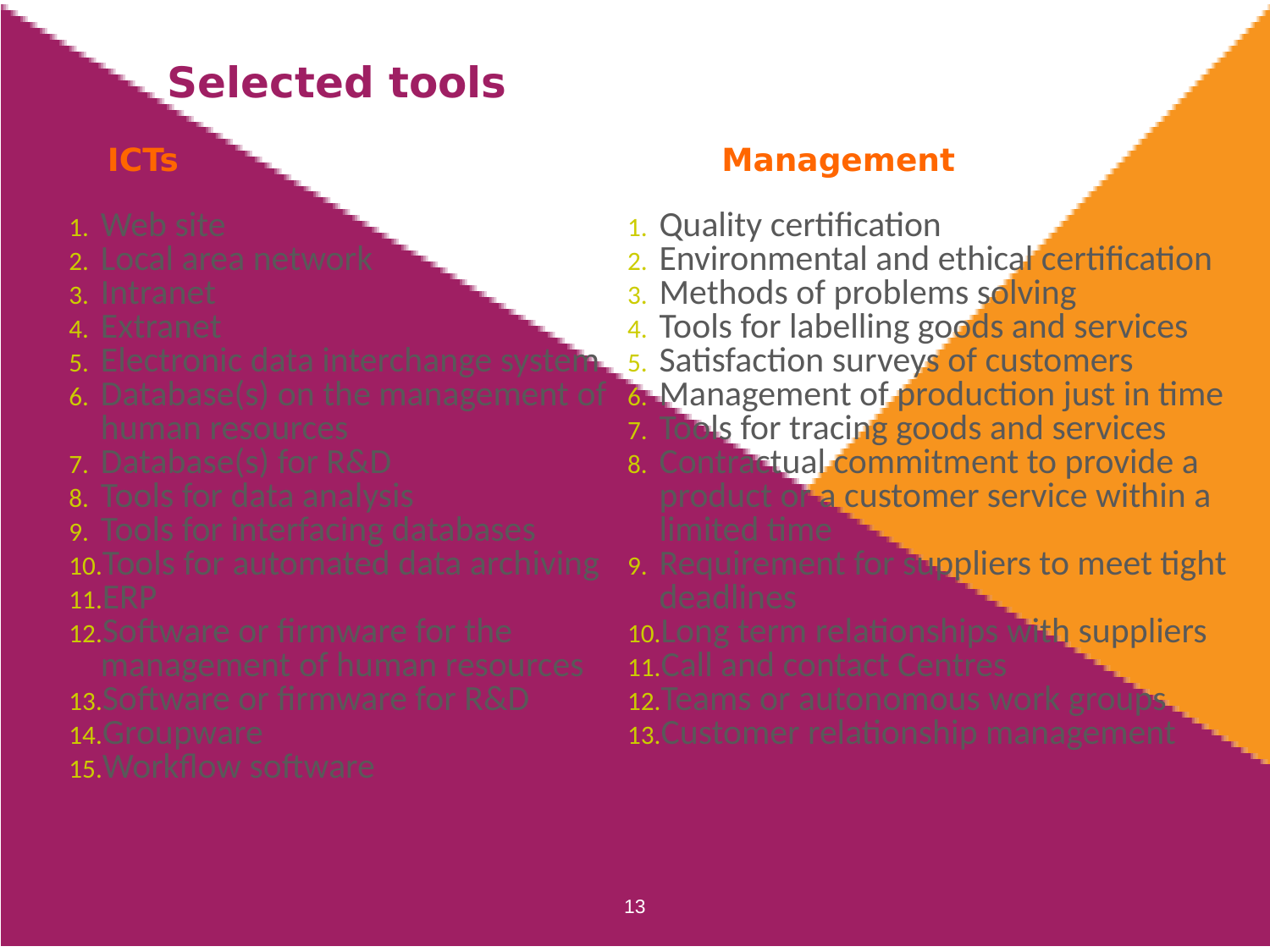

Selected tools
13
Management
ICTs
Quality certification
Environmental and ethical certification
Methods of problems solving
Tools for labelling goods and services
Satisfaction surveys of customers
Management of production just in time
Tools for tracing goods and services
Contractual commitment to provide a product or a customer service within a limited time
Requirement for suppliers to meet tight deadlines
Long term relationships with suppliers
Call and contact Centres
Teams or autonomous work groups
Customer relationship management

Web site
Local area network
Intranet
Extranet
Electronic data interchange system
Database(s) on the management of human resources
Database(s) for R&D
Tools for data analysis
Tools for interfacing databases
Tools for automated data archiving
ERP
Software or firmware for the management of human resources
Software or firmware for R&D
Groupware
Workflow software